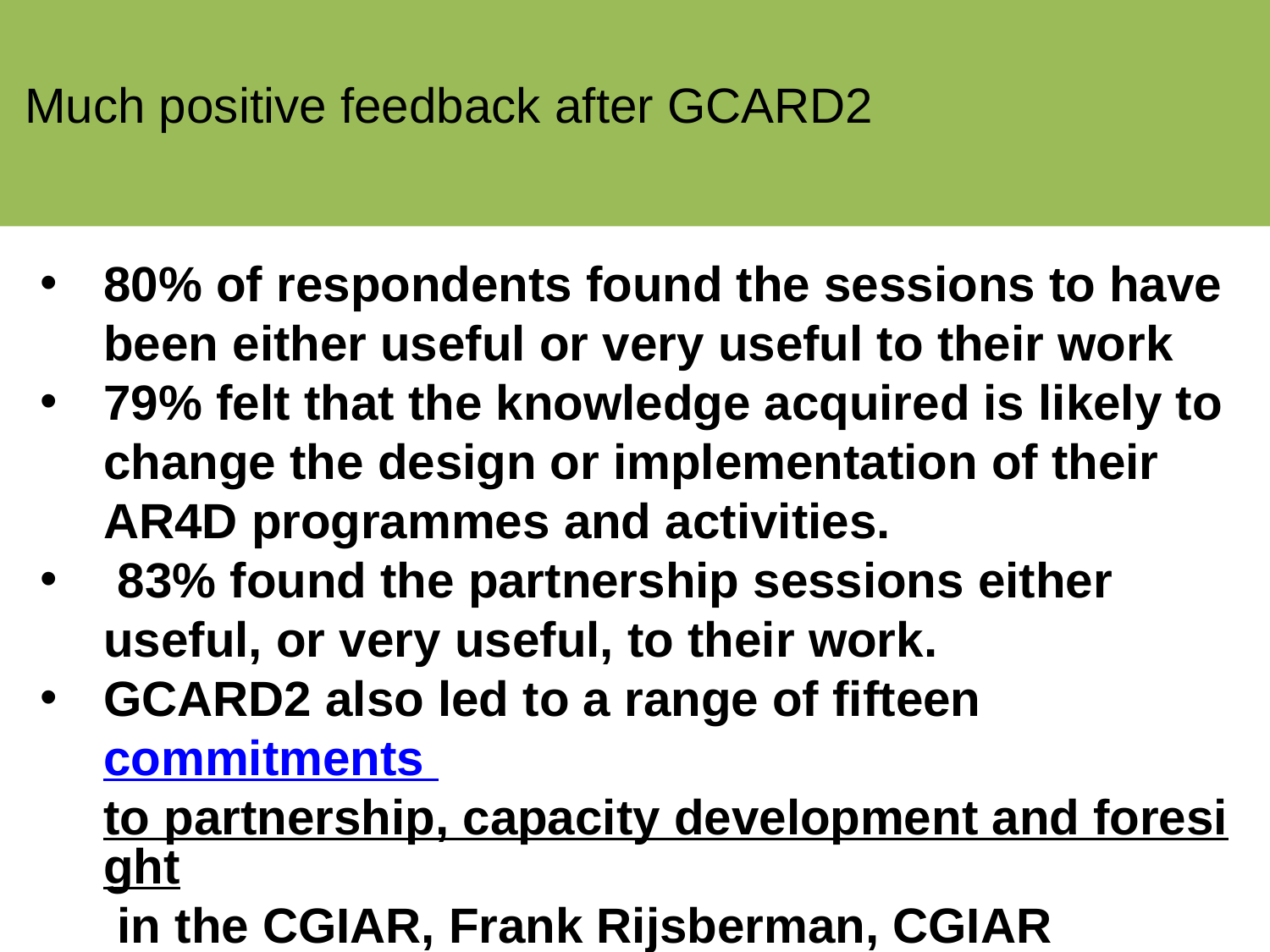

#

Much positive feedback after GCARD2
80% of respondents found the sessions to have been either useful or very useful to their work
79% felt that the knowledge acquired is likely to change the design or implementation of their AR4D programmes and activities.
 83% found the partnership sessions either useful, or very useful, to their work.
GCARD2 also led to a range of fifteen commitments to partnership, capacity development and foresight in the CGIAR, Frank Rijsberman, CGIAR Consortium CEO.